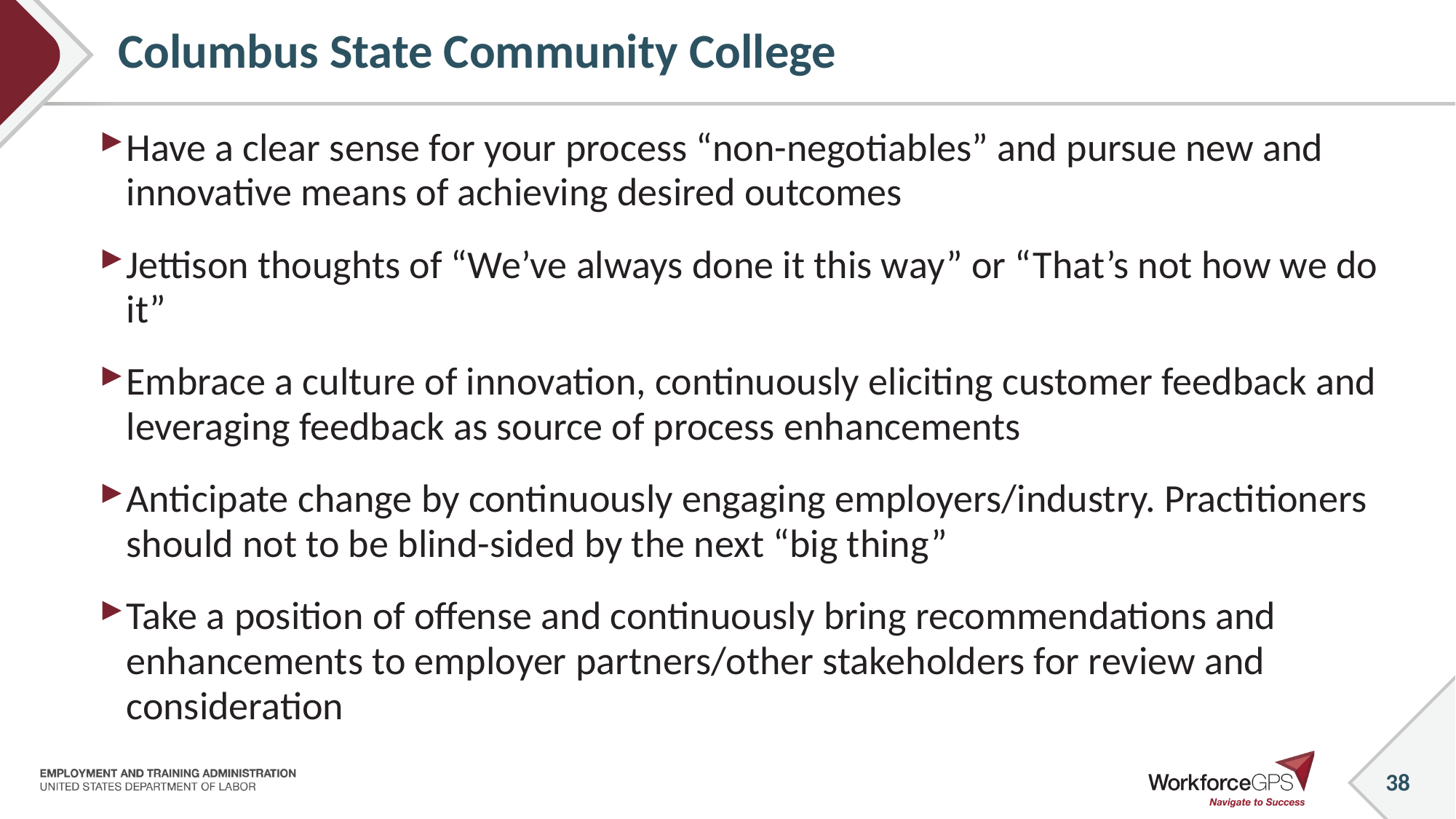

# Columbus State Community College
Have a clear sense for your process “non-negotiables” and pursue new and innovative means of achieving desired outcomes
Jettison thoughts of “We’ve always done it this way” or “That’s not how we do it”
Embrace a culture of innovation, continuously eliciting customer feedback and leveraging feedback as source of process enhancements
Anticipate change by continuously engaging employers/industry. Practitioners should not to be blind-sided by the next “big thing”
Take a position of offense and continuously bring recommendations and enhancements to employer partners/other stakeholders for review and consideration
38